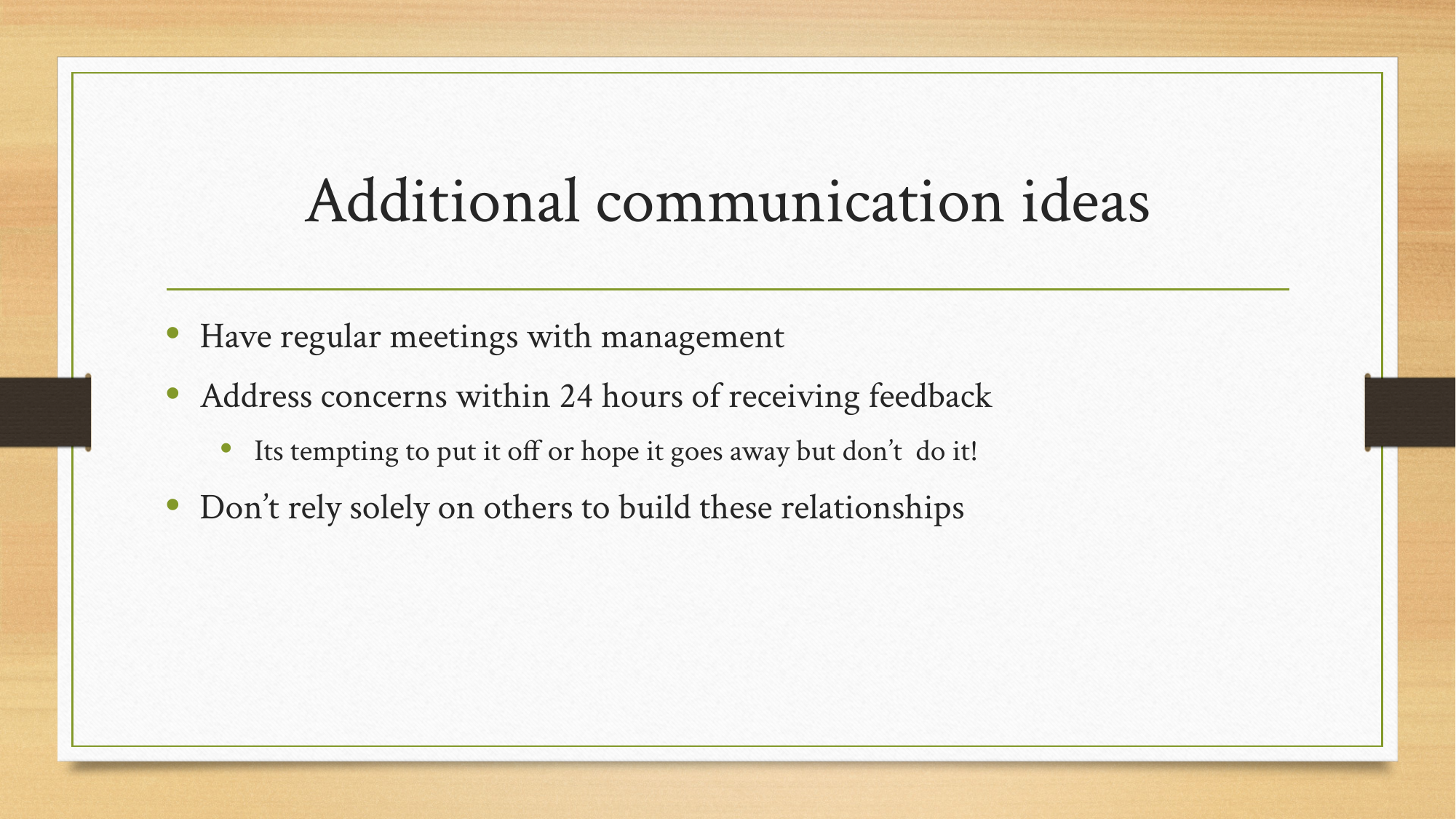

# Additional communication ideas
Have regular meetings with management
Address concerns within 24 hours of receiving feedback
Its tempting to put it off or hope it goes away but don’t  do it!
Don’t rely solely on others to build these relationships